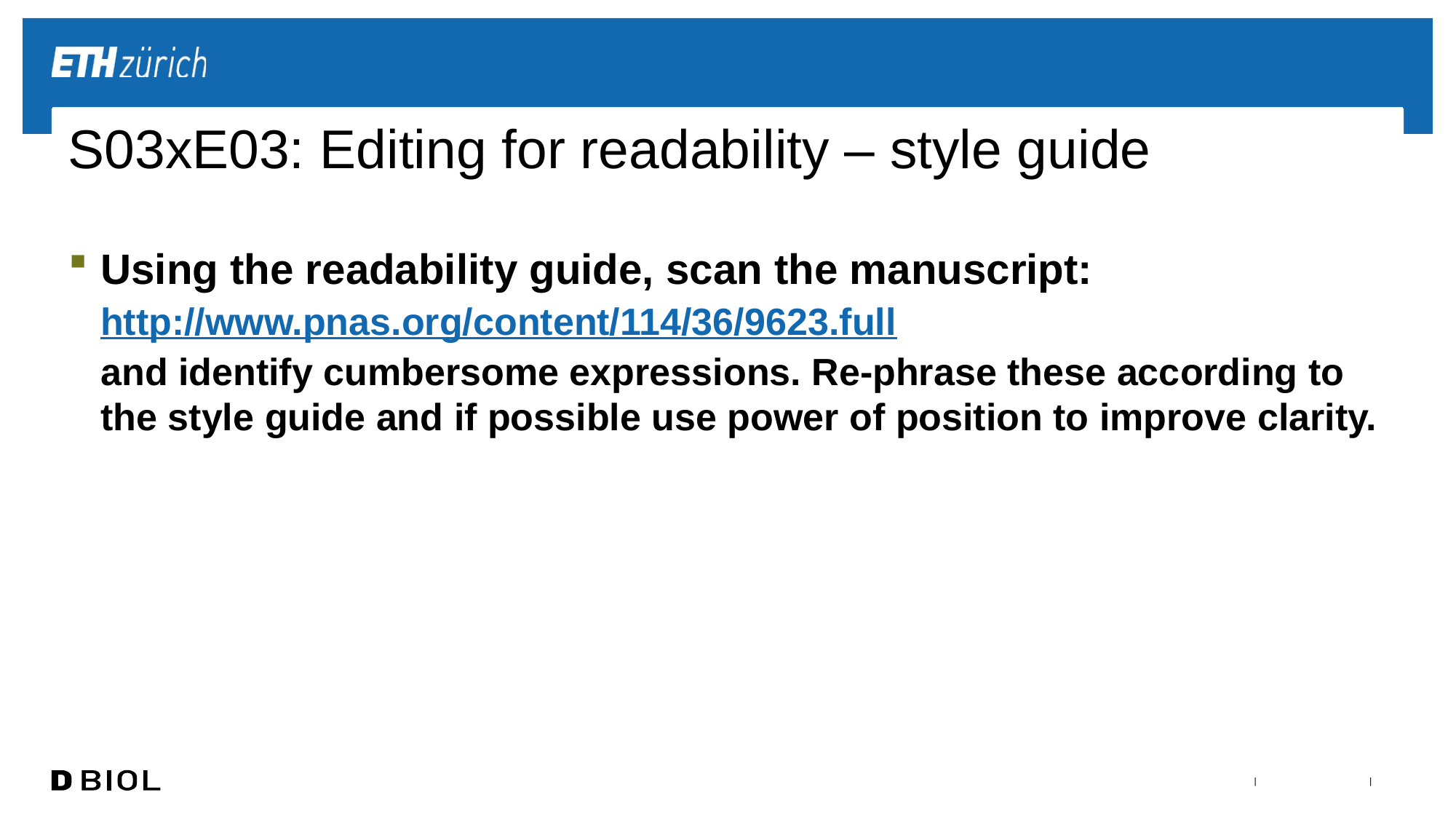

# S03xE03: Editing for readability – style guide
Using the readability guide, scan the manuscript:
http://www.pnas.org/content/114/36/9623.full
and identify cumbersome expressions. Re-phrase these according to the style guide and if possible use power of position to improve clarity.